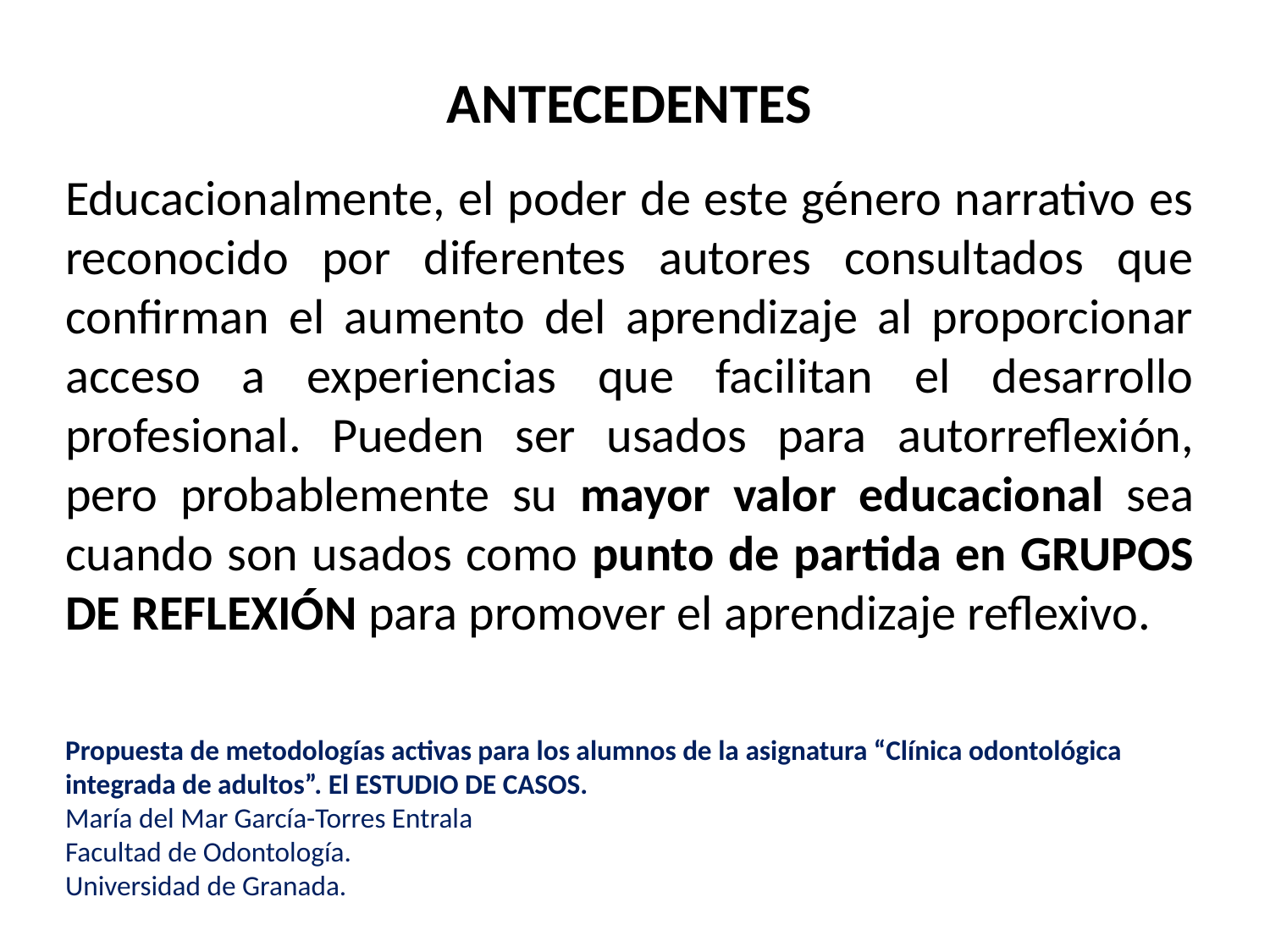

# ANTECEDENTES
Educacionalmente, el poder de este género narrativo es reconocido por diferentes autores consultados que confirman el aumento del aprendizaje al proporcionar acceso a experiencias que facilitan el desarrollo profesional. Pueden ser usados para autorreflexión, pero probablemente su mayor valor educacional sea cuando son usados como punto de partida en GRUPOS DE REFLEXIÓN para promover el aprendizaje reflexivo.

Propuesta de metodologías activas para los alumnos de la asignatura “Clínica odontológica integrada de adultos”. El ESTUDIO DE CASOS.
María del Mar García-Torres Entrala
Facultad de Odontología.
Universidad de Granada.